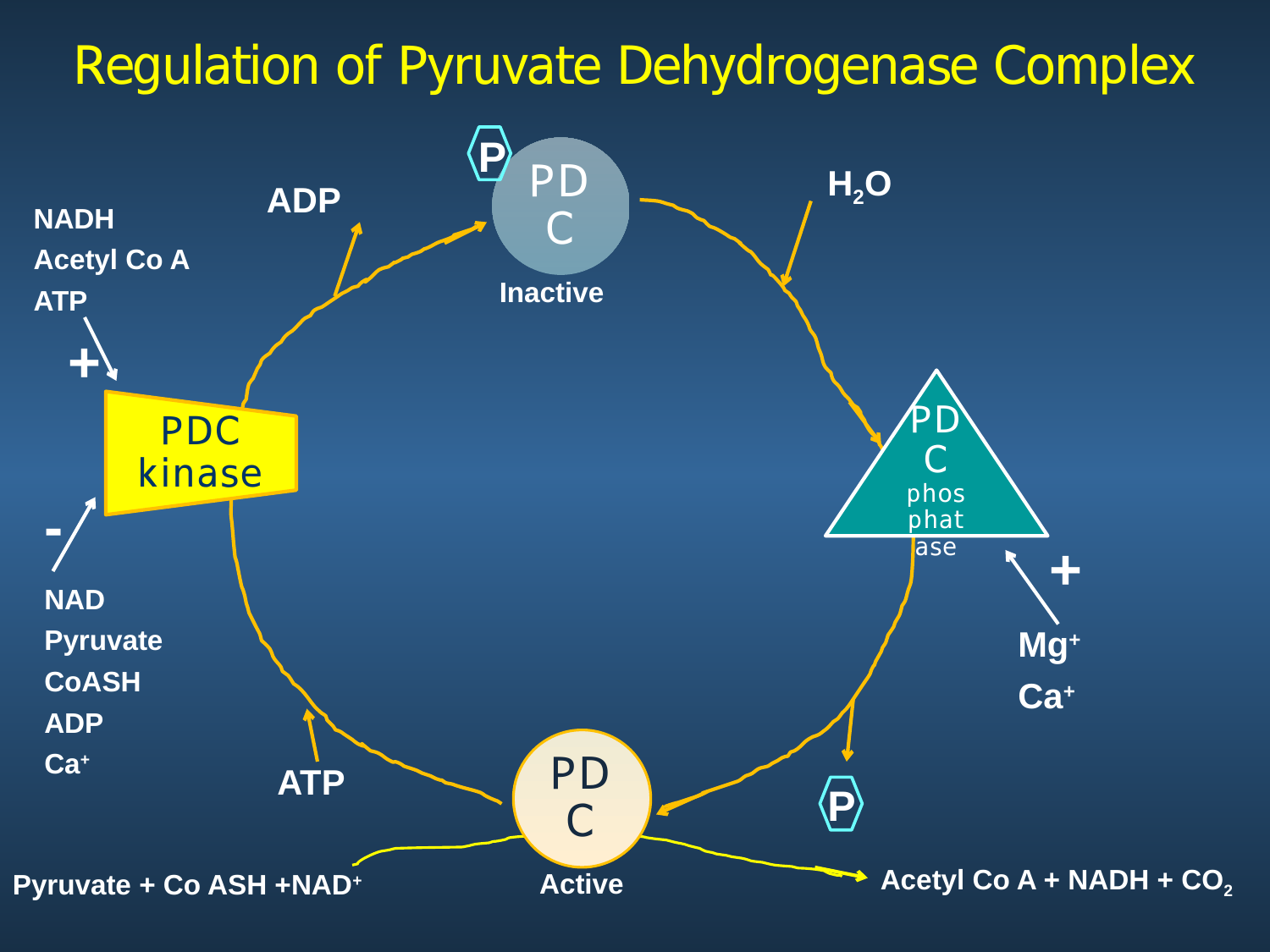

# Regulation of Pyruvate Dehydrogenase Complex

P
PDC
H2O
ADP

NADH
Acetyl Co A
ATP

Inactive
+
PDC phosphatase

PDC kinase
-
+
NAD
Pyruvate
CoASH
ADP
Ca+
Mg+
Ca+
PDC
ATP

P

Acetyl Co A + NADH + CO2
Active
Pyruvate + Co ASH +NAD+